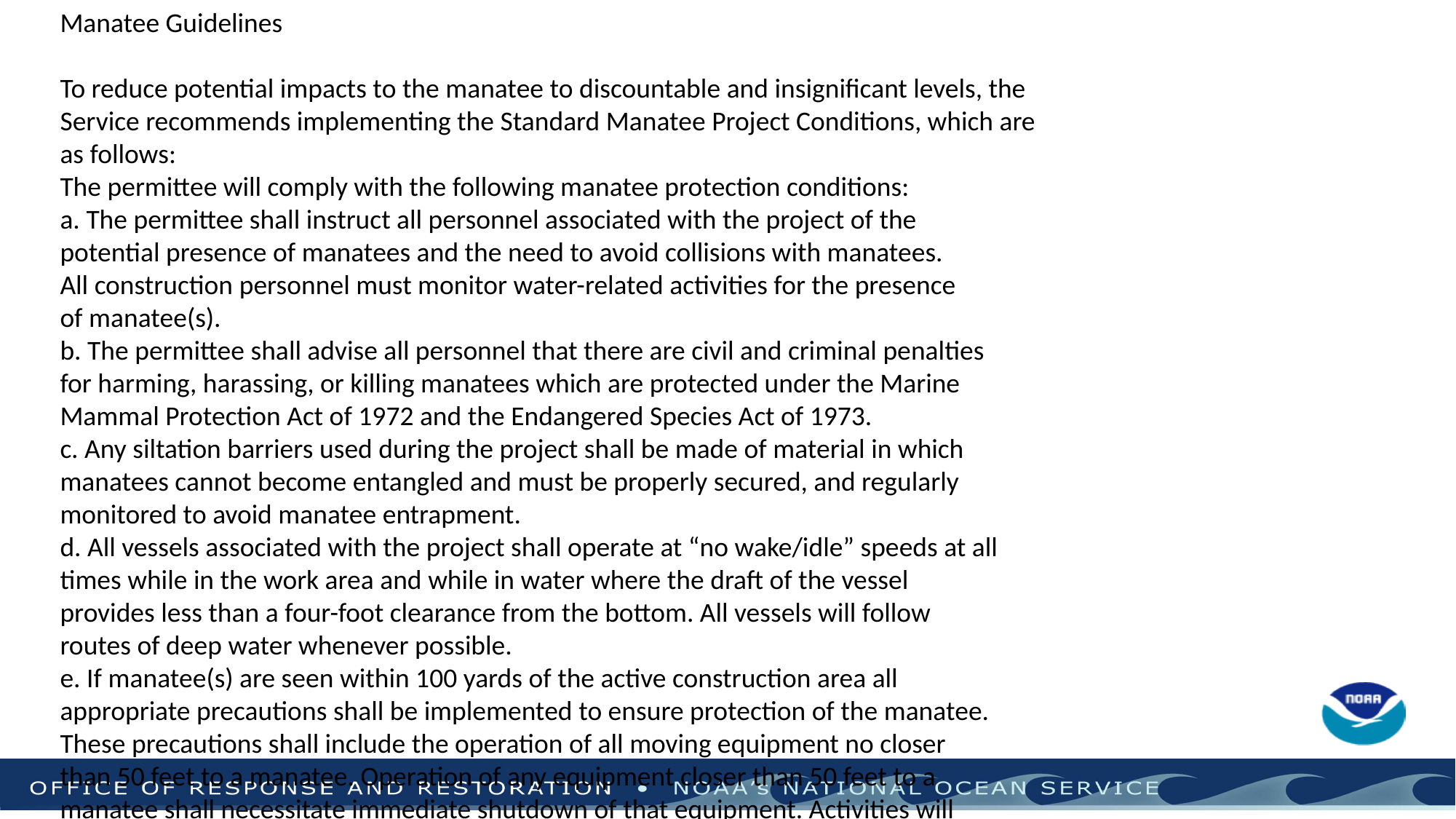

Manatee Guidelines

To reduce potential impacts to the manatee to discountable and insignificant levels, the
Service recommends implementing the Standard Manatee Project Conditions, which are
as follows:
The permittee will comply with the following manatee protection conditions:
a. The permittee shall instruct all personnel associated with the project of the
potential presence of manatees and the need to avoid collisions with manatees.
All construction personnel must monitor water-related activities for the presence
of manatee(s).
b. The permittee shall advise all personnel that there are civil and criminal penalties
for harming, harassing, or killing manatees which are protected under the Marine
Mammal Protection Act of 1972 and the Endangered Species Act of 1973.
c. Any siltation barriers used during the project shall be made of material in which
manatees cannot become entangled and must be properly secured, and regularly
monitored to avoid manatee entrapment.
d. All vessels associated with the project shall operate at “no wake/idle” speeds at all
times while in the work area and while in water where the draft of the vessel
provides less than a four-foot clearance from the bottom. All vessels will follow
routes of deep water whenever possible.
e. If manatee(s) are seen within 100 yards of the active construction area all
appropriate precautions shall be implemented to ensure protection of the manatee.
These precautions shall include the operation of all moving equipment no closer
than 50 feet to a manatee. Operation of any equipment closer than 50 feet to a
manatee shall necessitate immediate shutdown of that equipment. Activities will
not resume until the manatee(s) has departed the project area of its own volition.
f. Any collision with and/or injury to a manatee shall be reported immediately to
Anthony Sowers of the U.S. Fish and Wildlife Service, Georgia Ecological
Services Office, Coastal Sub-office, at (912) 832-8739 ext 3.